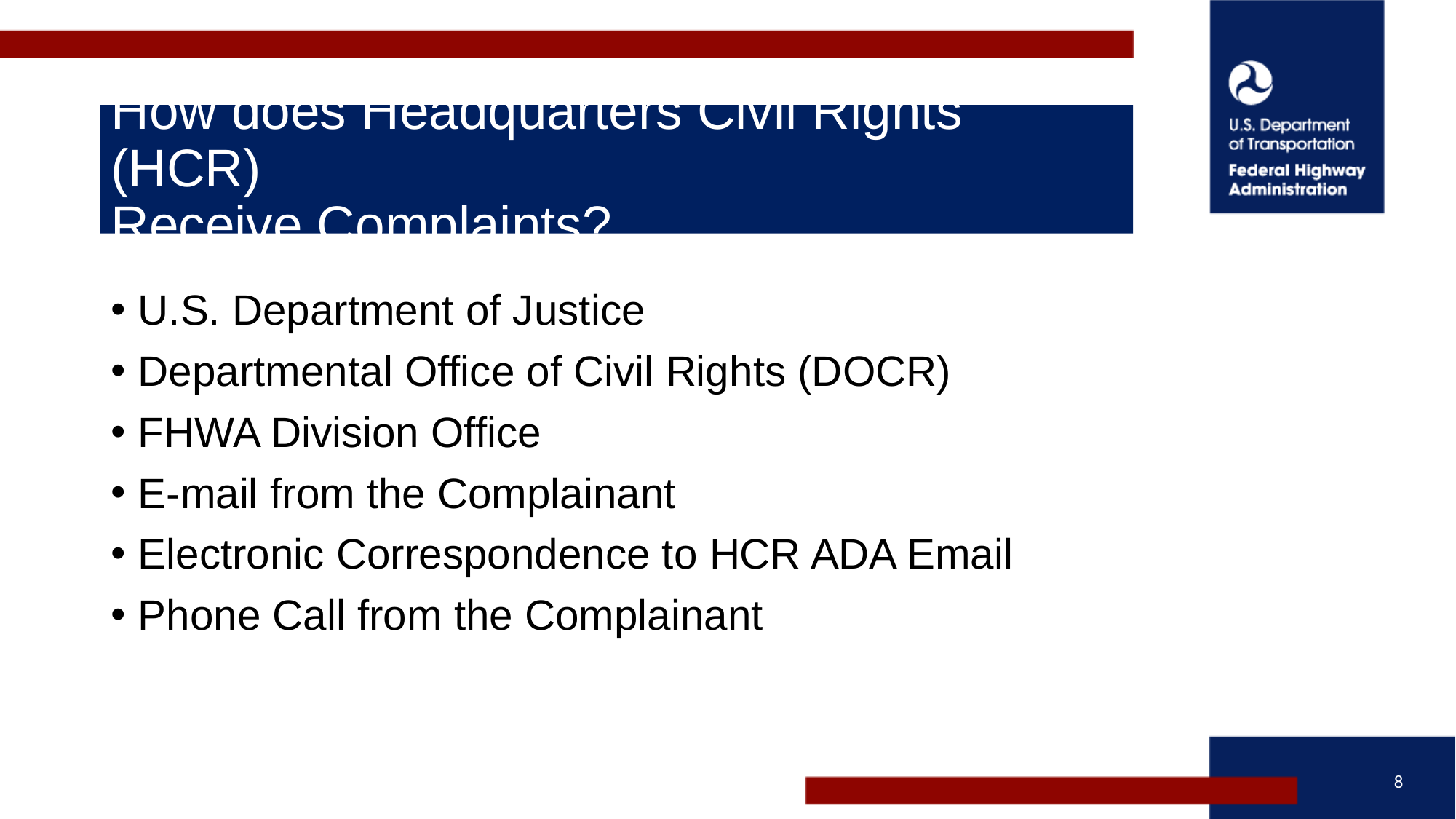

# How does Headquarters Civil Rights (HCR) Receive Complaints?
U.S. Department of Justice
Departmental Office of Civil Rights (DOCR)
FHWA Division Office
E-mail from the Complainant
Electronic Correspondence to HCR ADA Email
Phone Call from the Complainant
8